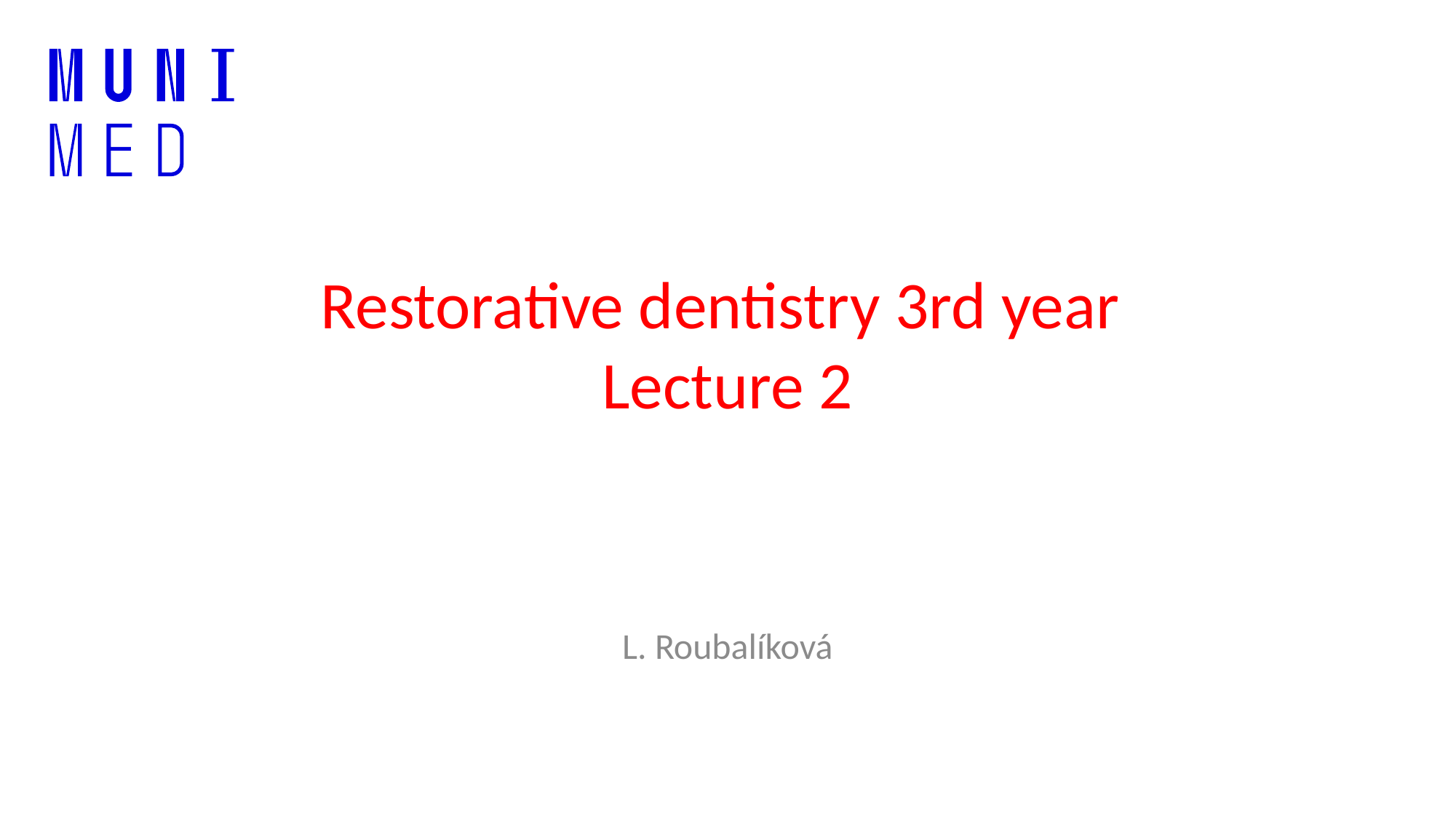

# Restorative dentistry 3rd year Lecture 2

L. Roubalíková